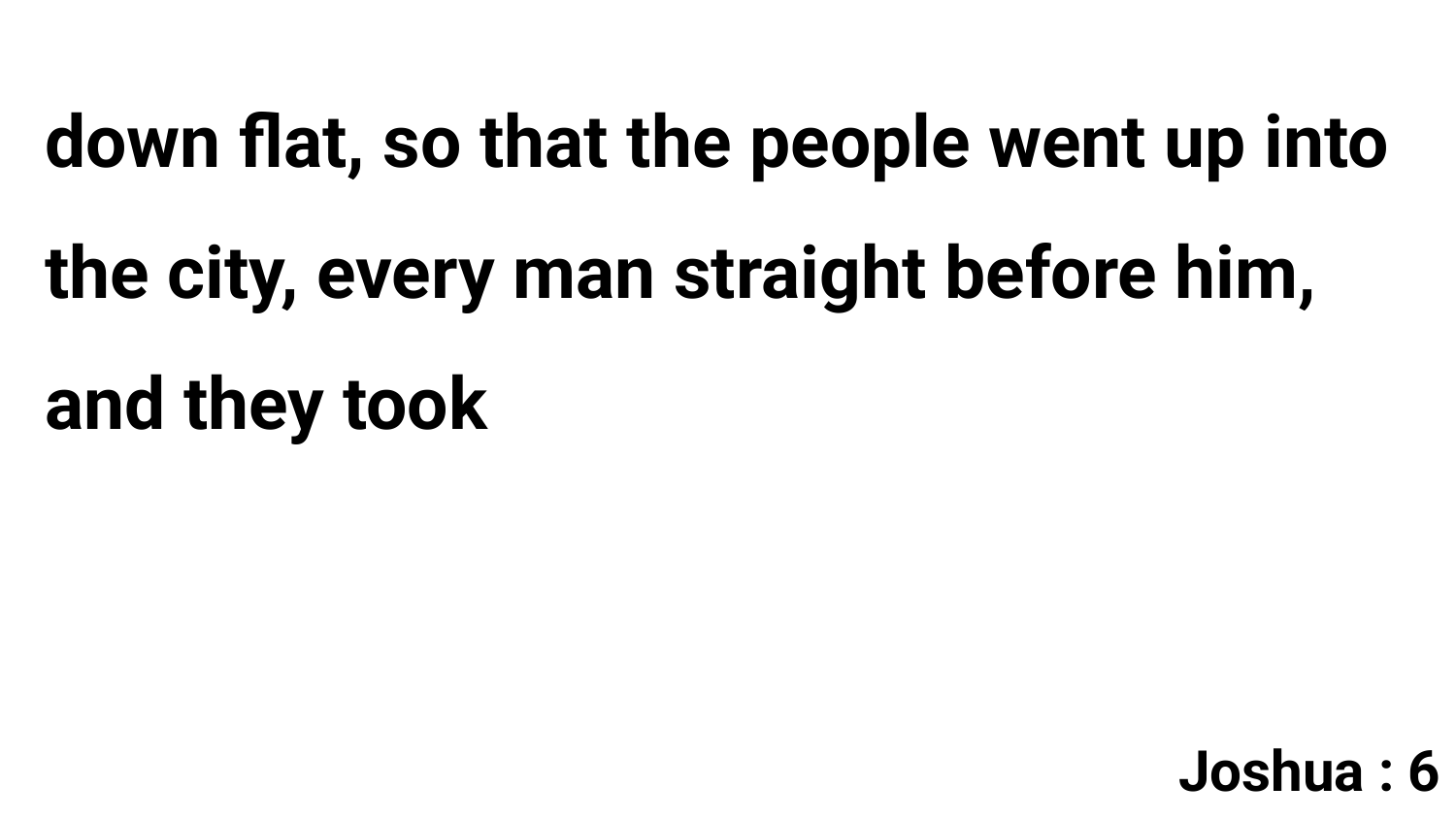

down flat, so that the people went up into the city, every man straight before him, and they took
Joshua : 6